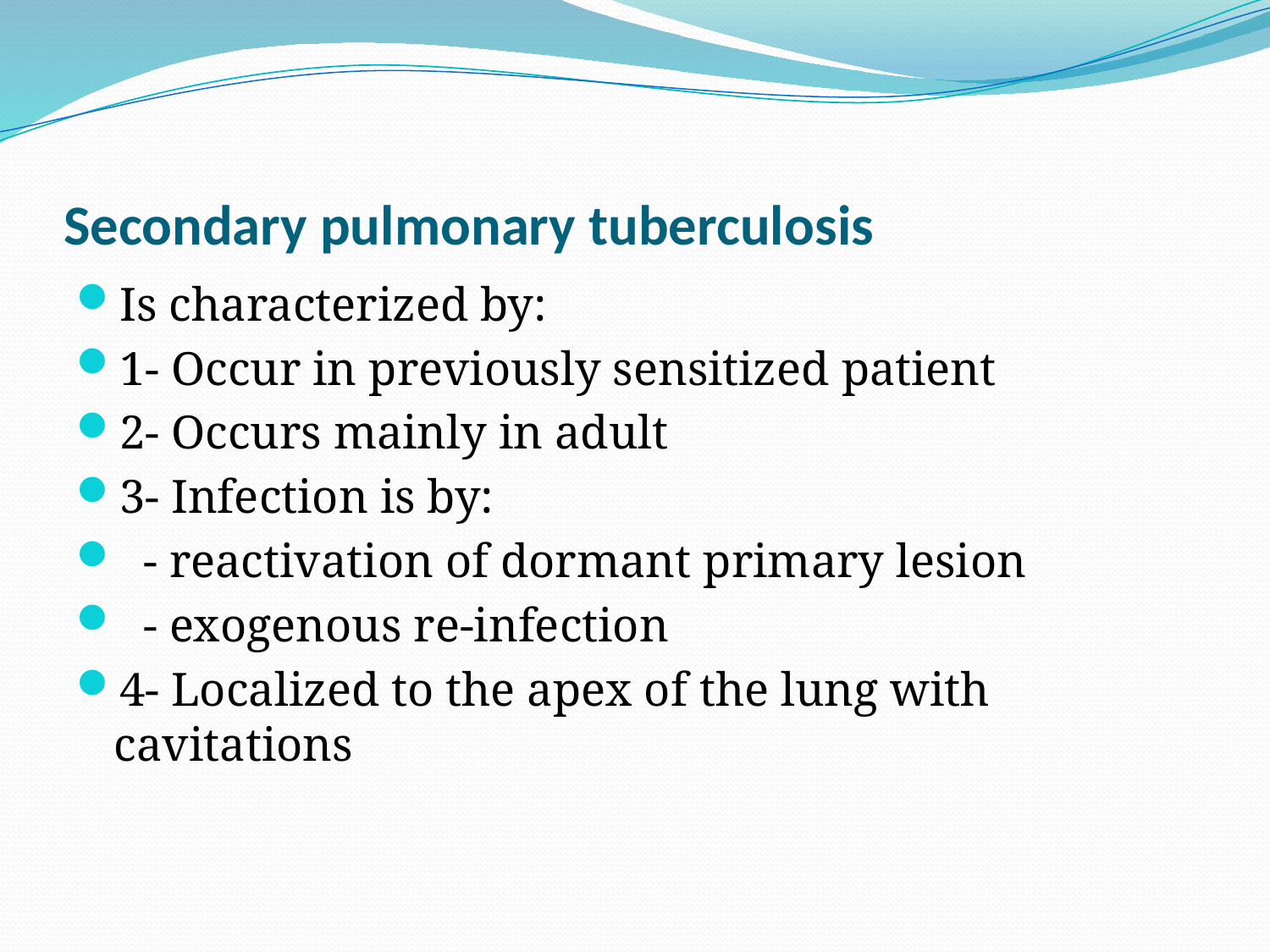

# Secondary pulmonary tuberculosis
Is characterized by:
1- Occur in previously sensitized patient
2- Occurs mainly in adult
3- Infection is by:
  - reactivation of dormant primary lesion
  - exogenous re-infection
4- Localized to the apex of the lung with cavitations